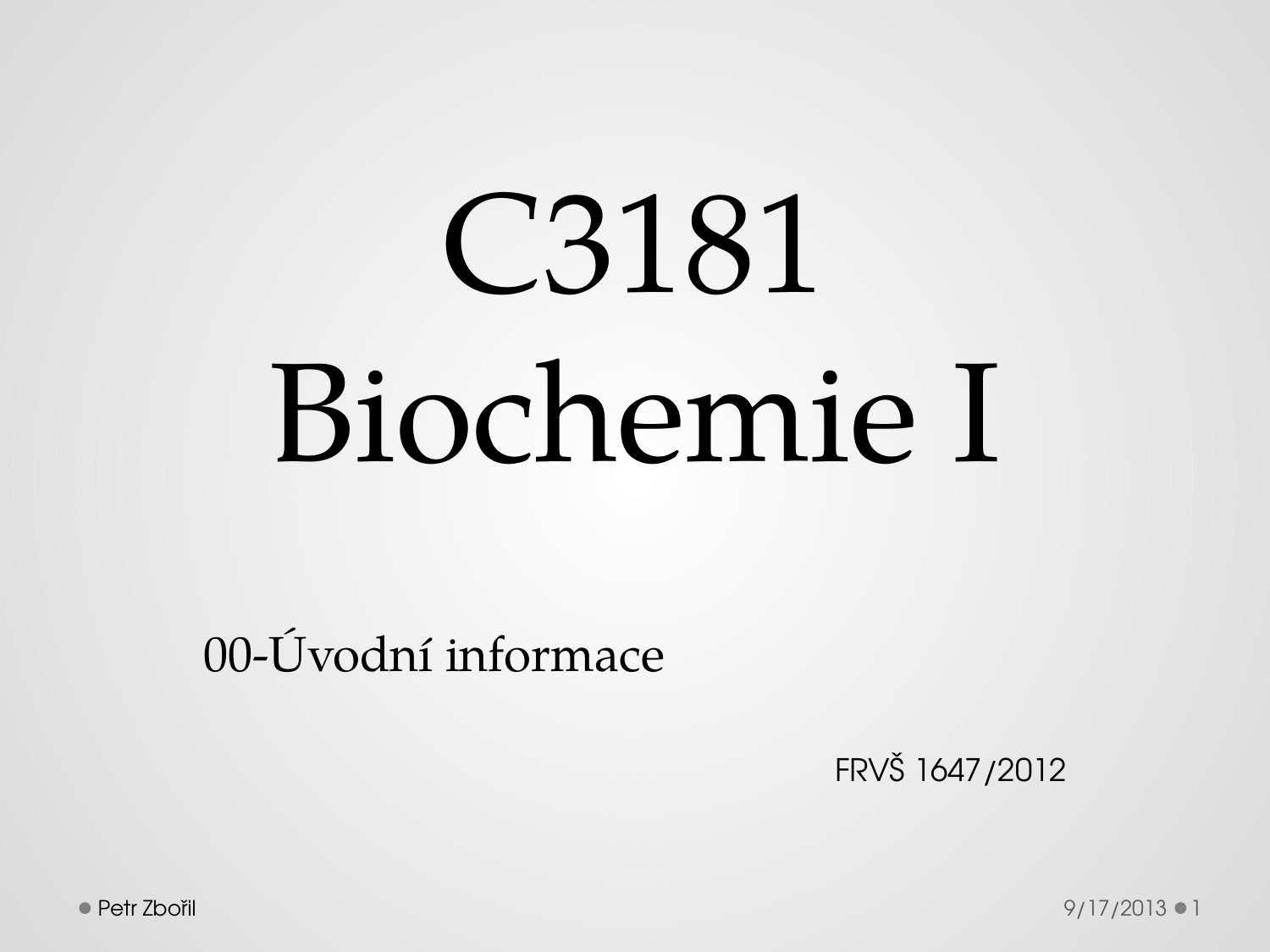

# C3181 Biochemie I
00-Úvodní informace

FRVŠ 1647/2012
Petr Zbořil
9/17/2013
1